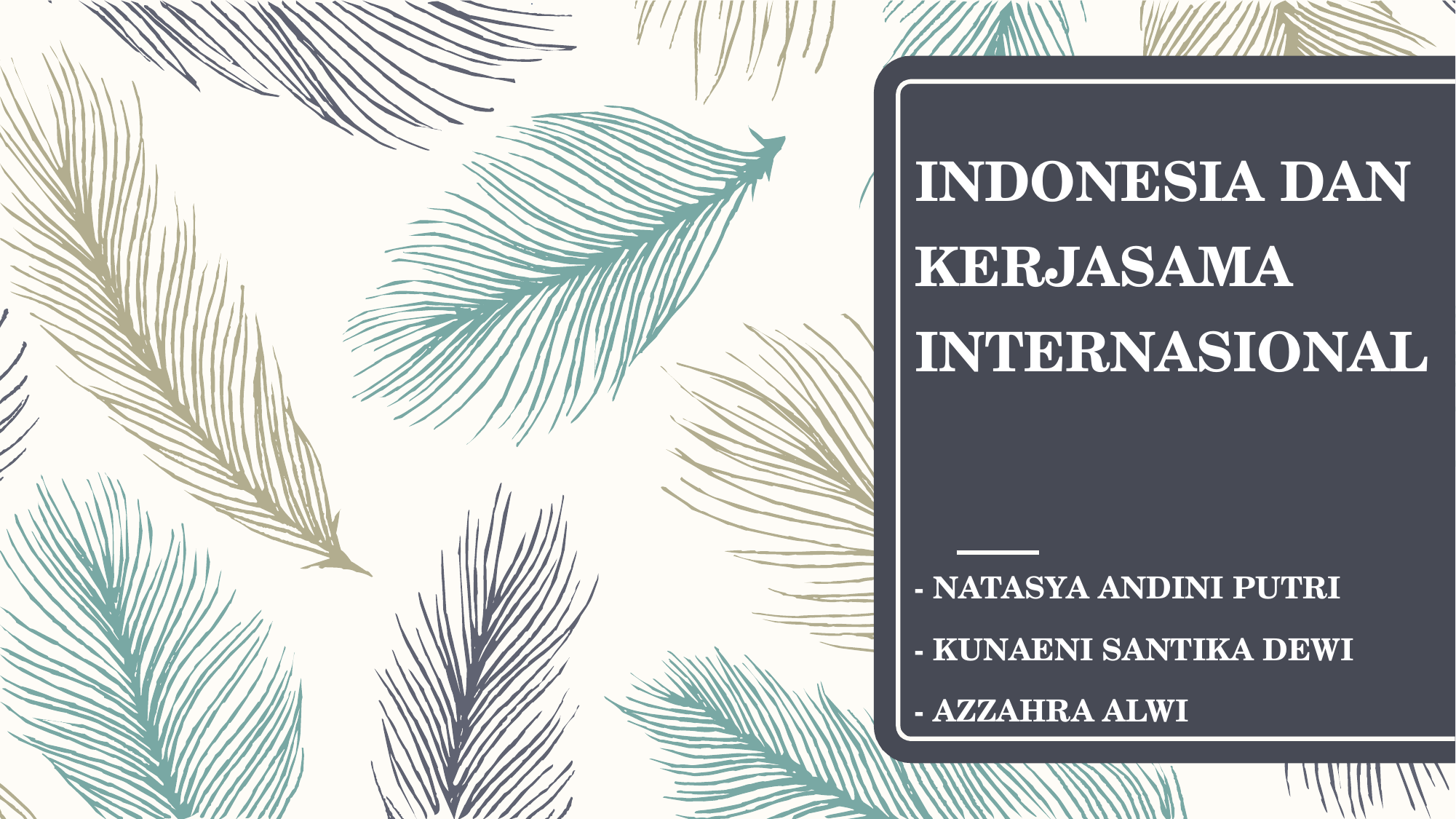

INDONESIA DAN KERJASAMA INTERNASIONAL
- NATASYA ANDINI PUTRI
- KUNAENI SANTIKA DEWI
- AZZAHRA ALWI